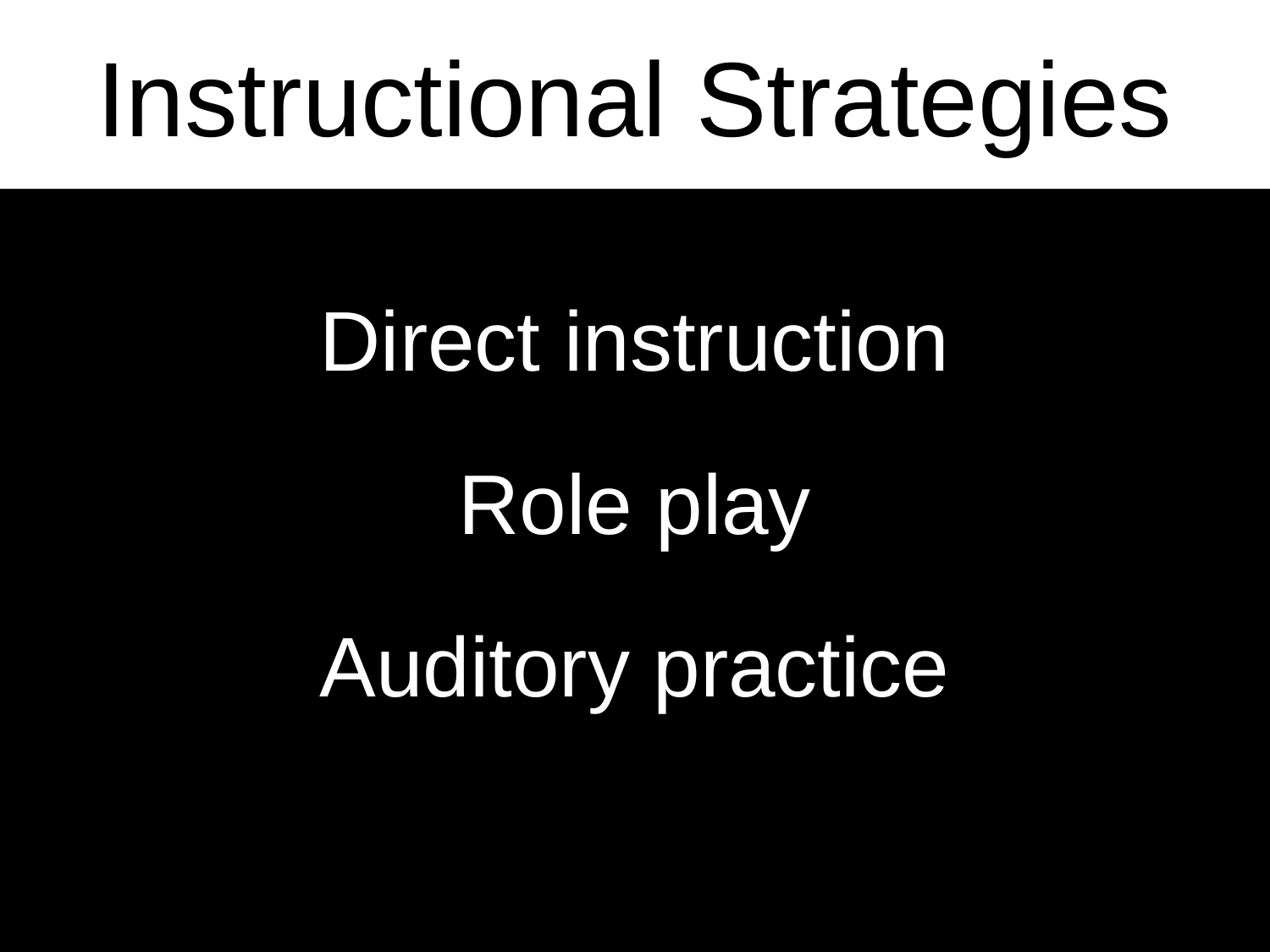

# Instructional Strategies
Direct instruction

Role play

Auditory practice